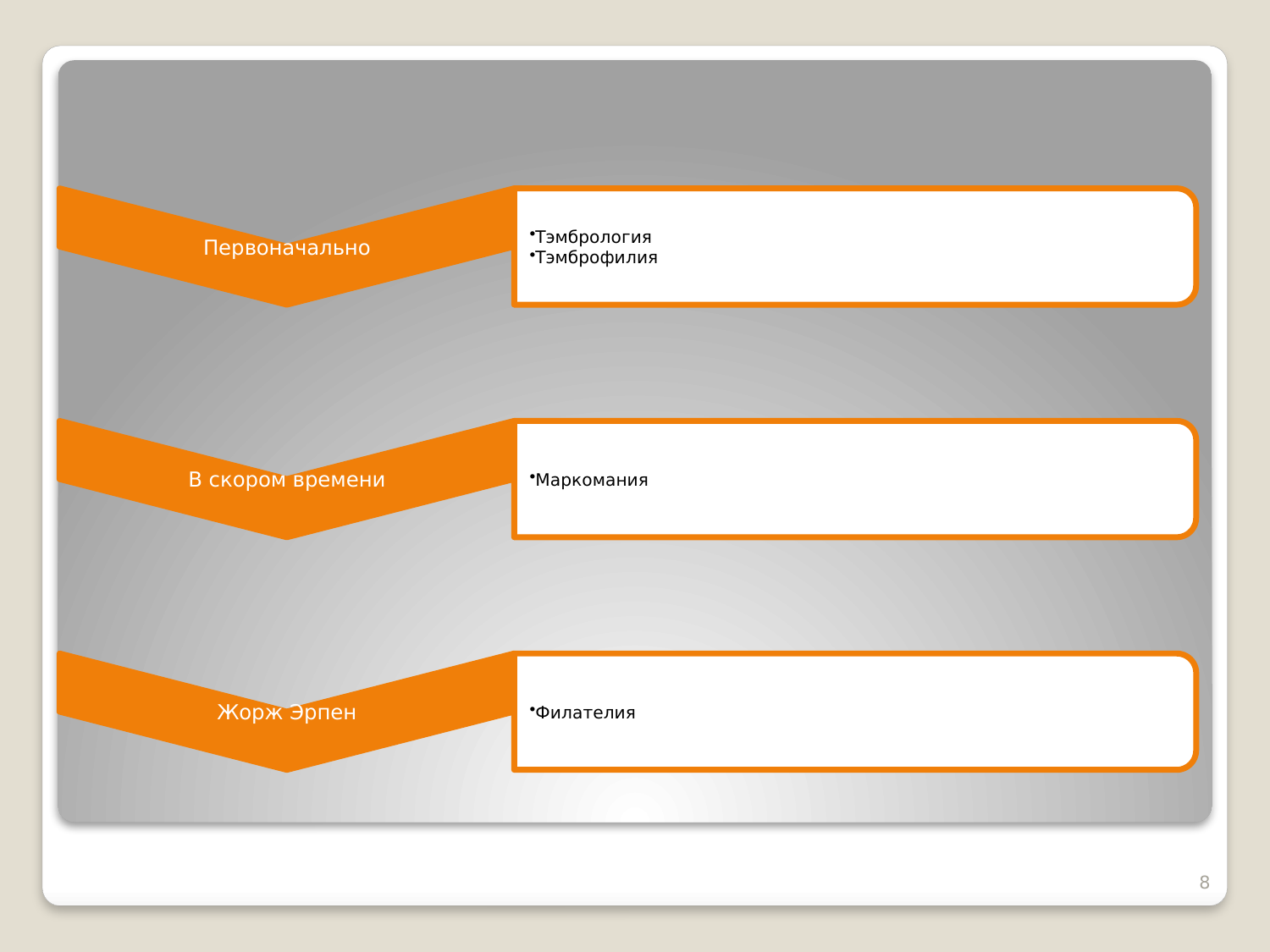

Первоначально
Тэмбрология
Тэмброфилия
В скором времени
Маркомания
Филателия
Жорж Эрпен
8